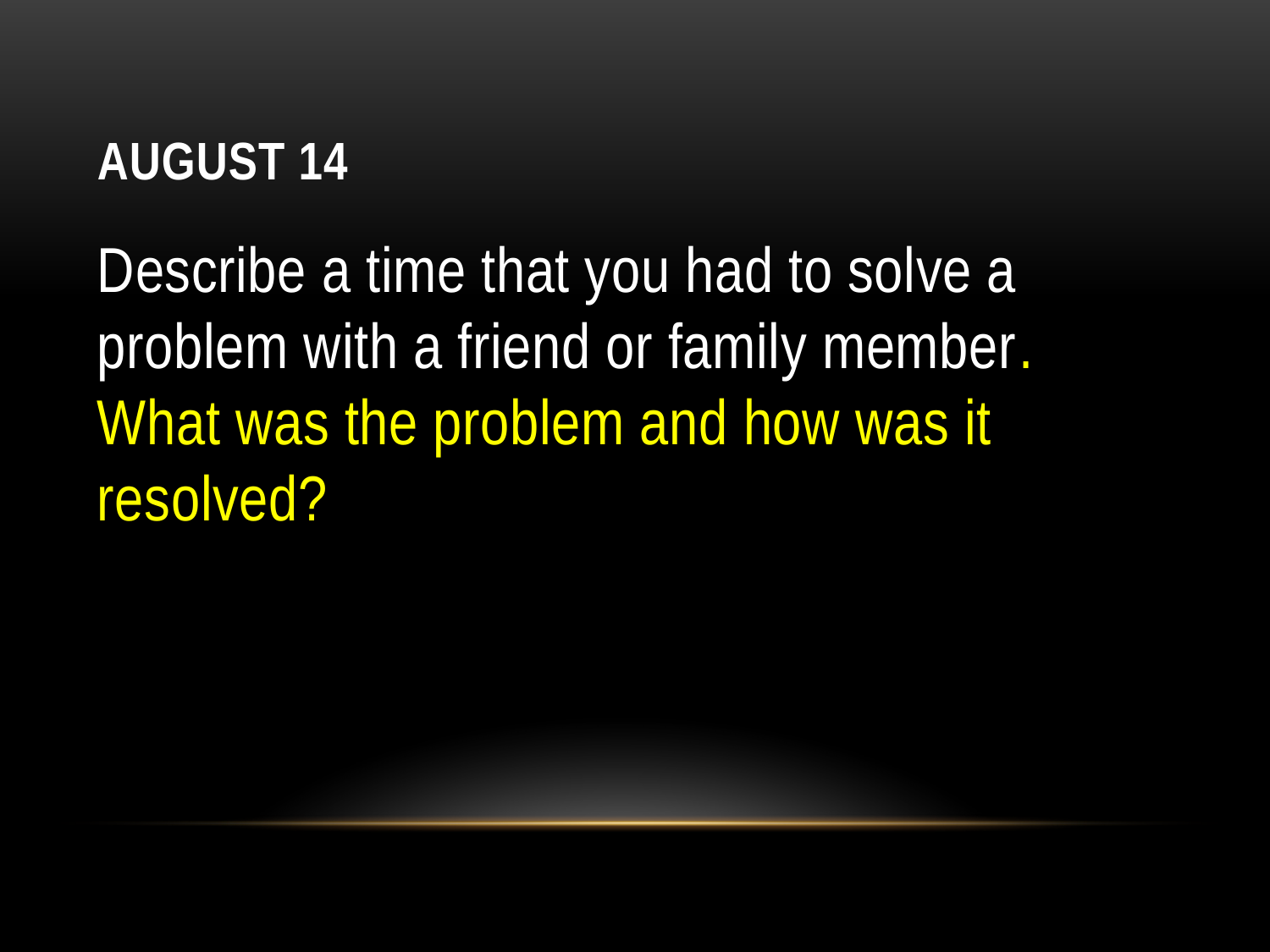

# August 14
Describe a time that you had to solve a problem with a friend or family member.  What was the problem and how was it resolved?